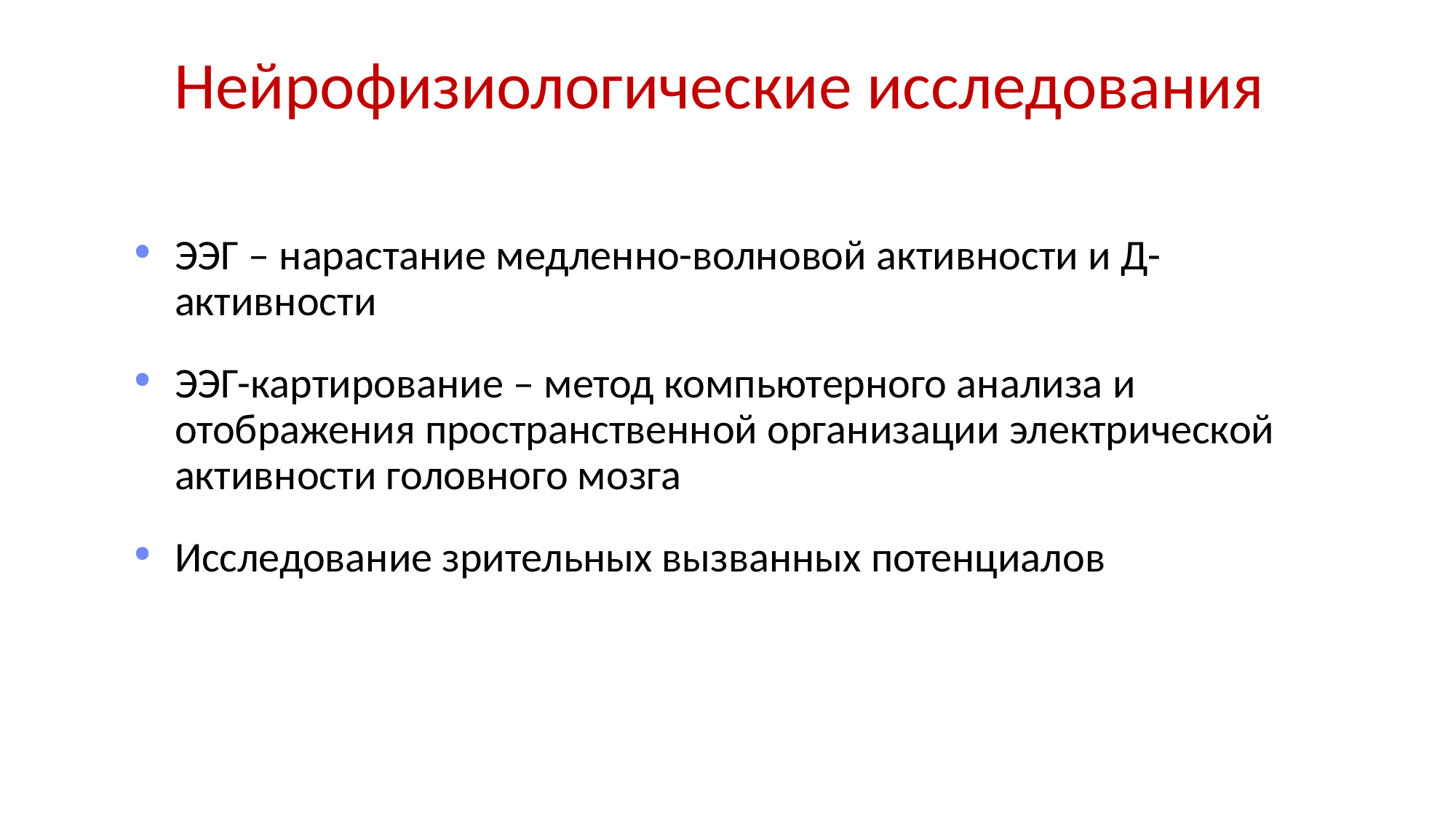

Нейрофизиологические исследования
ЭЭГ – нарастание медленно-волновой активности и Д-активности
ЭЭГ-картирование – метод компьютерного анализа и отображения пространственной организации электрической активности головного мозга
Исследование зрительных вызванных потенциалов